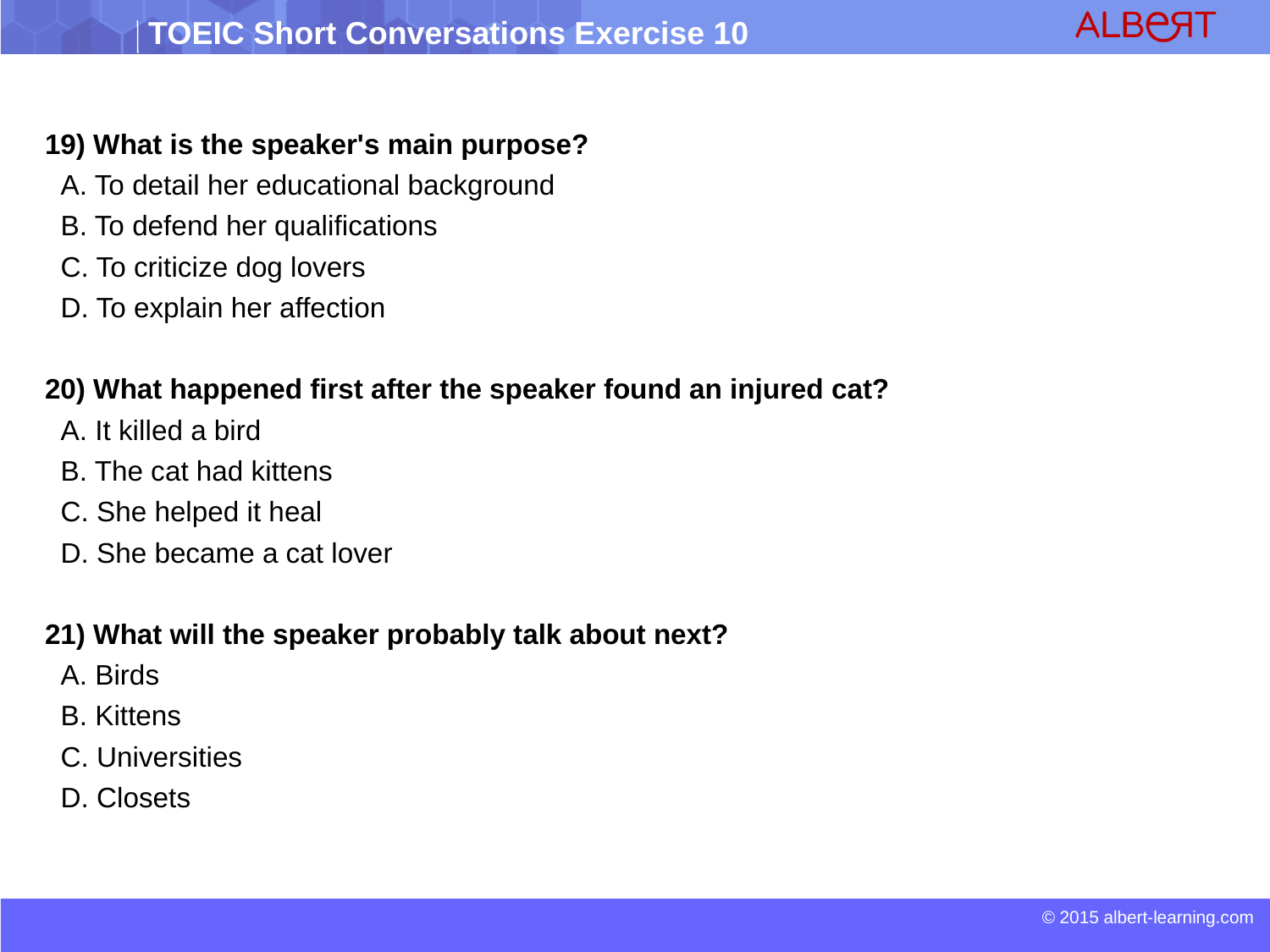

19) What is the speaker's main purpose?
  A. To detail her educational background
  B. To defend her qualifications
  C. To criticize dog lovers
  D. To explain her affection

20) What happened first after the speaker found an injured cat?
  A. It killed a bird
  B. The cat had kittens
  C. She helped it heal
  D. She became a cat lover

21) What will the speaker probably talk about next?
  A. Birds
  B. Kittens
  C. Universities
  D. Closets